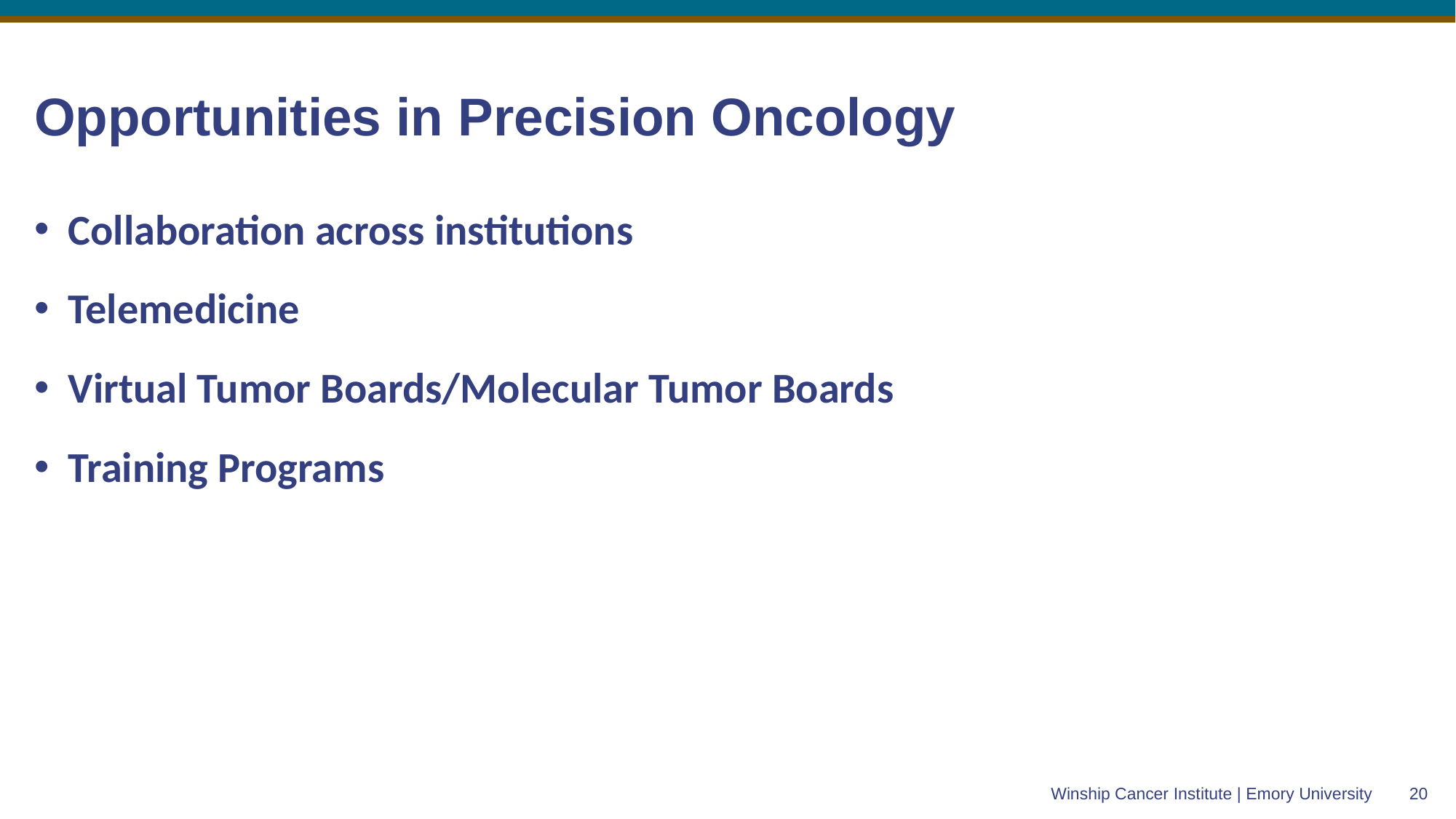

# Opportunities in Precision Oncology
Collaboration across institutions
Telemedicine
Virtual Tumor Boards/Molecular Tumor Boards
Training Programs